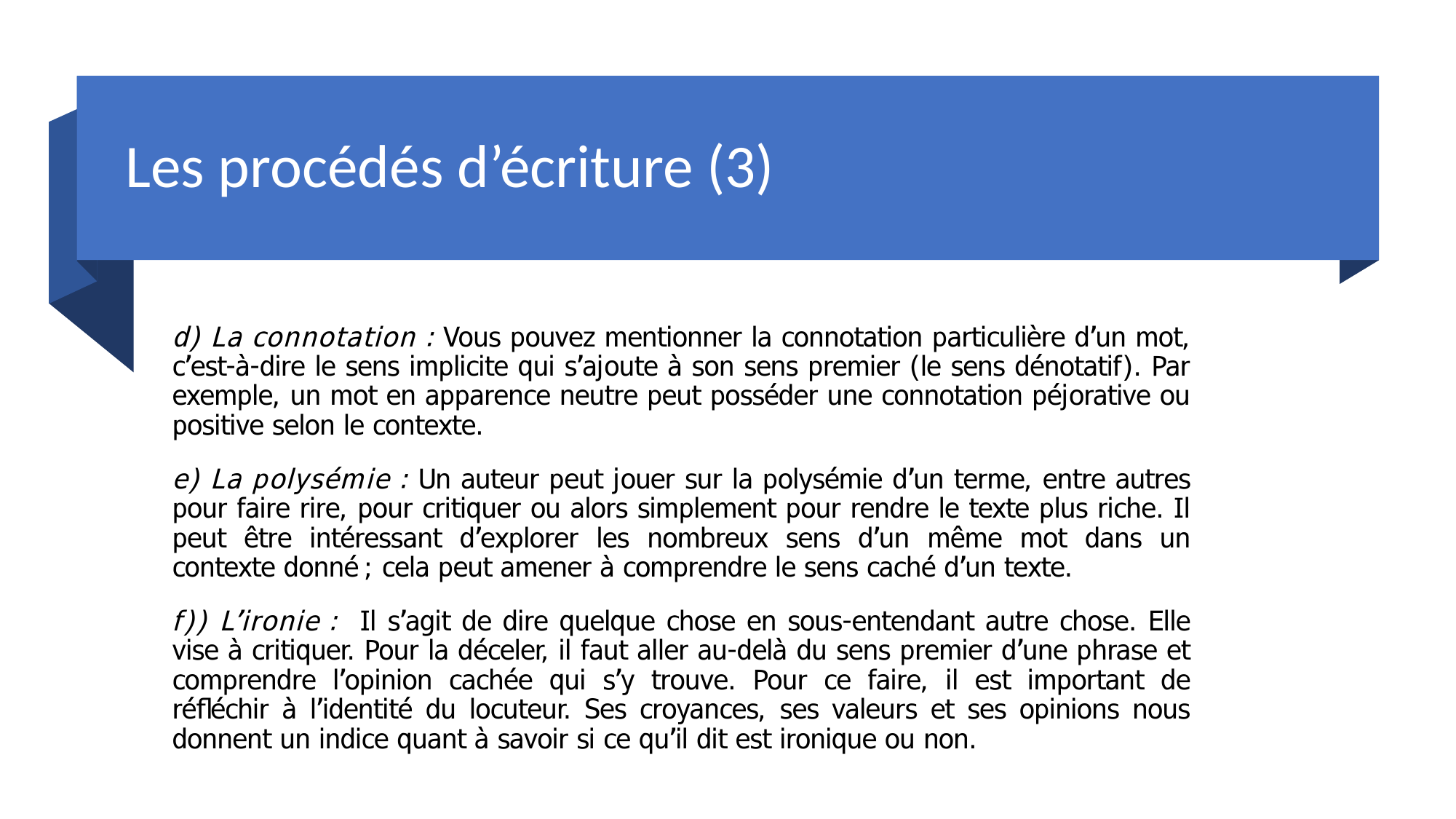

# Les procédés d’écriture (3)

d) La connotation : Vous pouvez mentionner la connotation particulière d’un mot, c’est-à-dire le sens implicite qui s’ajoute à son sens premier (le sens dénotatif). Par exemple, un mot en apparence neutre peut posséder une connotation péjorative ou positive selon le contexte.
e) La polysémie : Un auteur peut jouer sur la polysémie d’un terme, entre autres pour faire rire, pour critiquer ou alors simplement pour rendre le texte plus riche. Il peut être intéressant d’explorer les nombreux sens d’un même mot dans un contexte donné ; cela peut amener à comprendre le sens caché d’un texte.
f)) L’ironie :  Il s’agit de dire quelque chose en sous-entendant autre chose. Elle vise à critiquer. Pour la déceler, il faut aller au-delà du sens premier d’une phrase et comprendre l’opinion cachée qui s’y trouve. Pour ce faire, il est important de réfléchir à l’identité du locuteur. Ses croyances, ses valeurs et ses opinions nous donnent un indice quant à savoir si ce qu’il dit est ironique ou non.